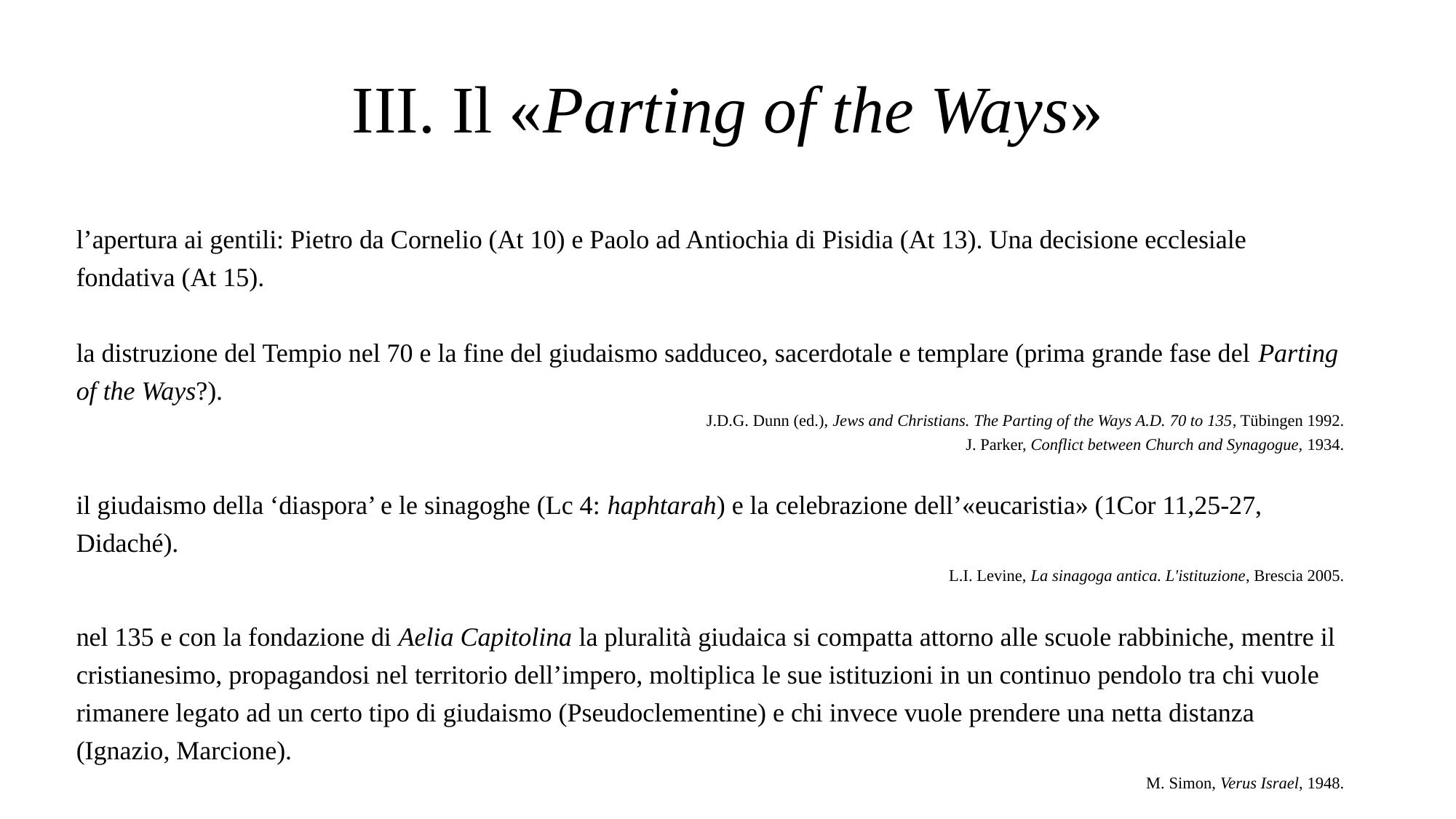

# III. Il «Parting of the Ways»
l’apertura ai gentili: Pietro da Cornelio (At 10) e Paolo ad Antiochia di Pisidia (At 13). Una decisione ecclesiale fondativa (At 15).

la distruzione del Tempio nel 70 e la fine del giudaismo sadduceo, sacerdotale e templare (prima grande fase del Parting of the Ways?).
	J.D.G. Dunn (ed.), Jews and Christians. The Parting of the Ways A.D. 70 to 135, Tübingen 1992.
	J. Parker, Conflict between Church and Synagogue, 1934.

il giudaismo della ‘diaspora’ e le sinagoghe (Lc 4: haphtarah) e la celebrazione dell’«eucaristia» (1Cor 11,25-27, Didaché).
	L.I. Levine, La sinagoga antica. L'istituzione, Brescia 2005.

nel 135 e con la fondazione di Aelia Capitolina la pluralità giudaica si compatta attorno alle scuole rabbiniche, mentre il cristianesimo, propagandosi nel territorio dell’impero, moltiplica le sue istituzioni in un continuo pendolo tra chi vuole rimanere legato ad un certo tipo di giudaismo (Pseudoclementine) e chi invece vuole prendere una netta distanza (Ignazio, Marcione).
	M. Simon, Verus Israel, 1948.